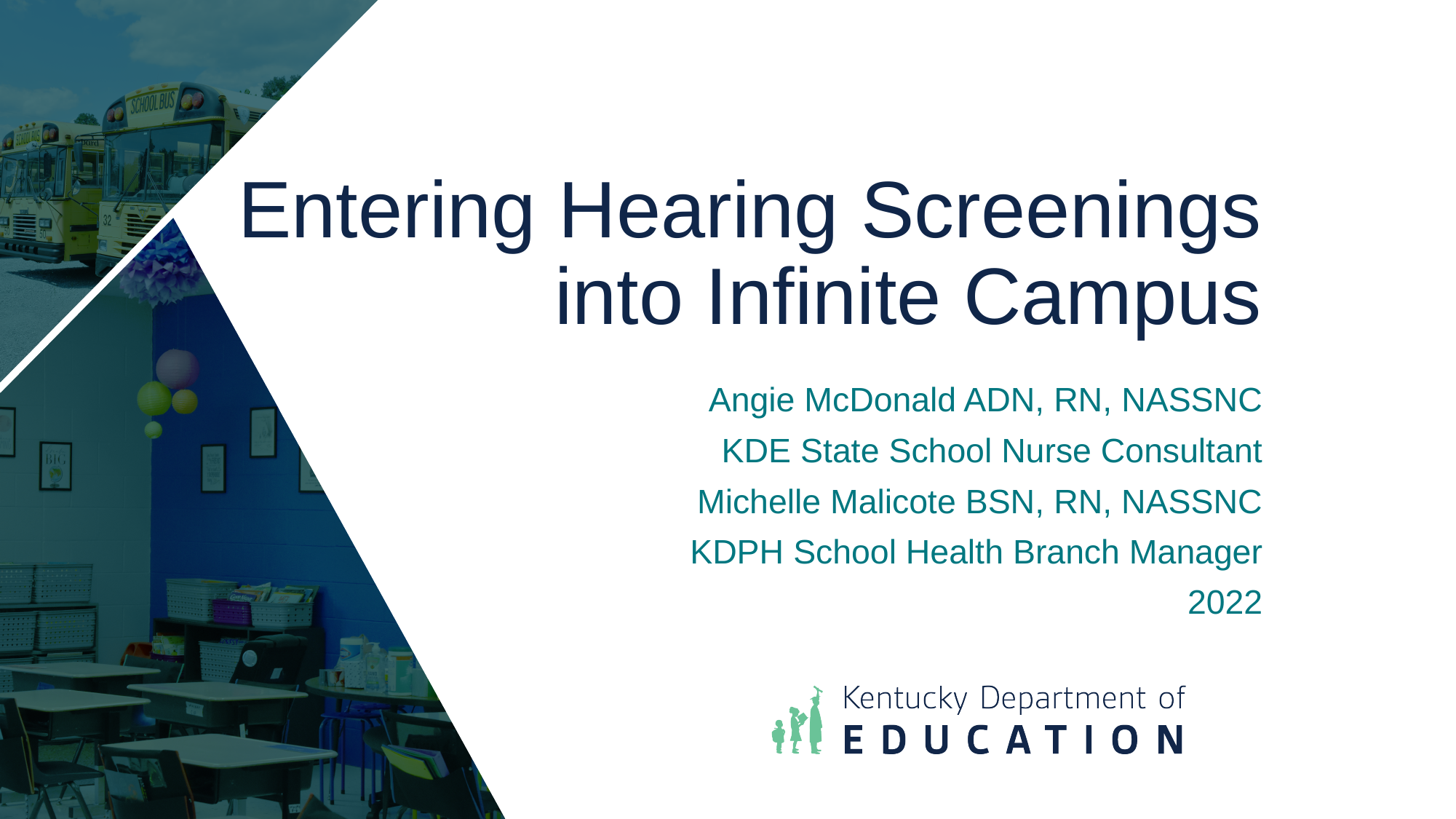

# Entering Hearing Screenings into Infinite Campus
Angie McDonald ADN, RN, NASSNC
KDE State School Nurse Consultant
Michelle Malicote BSN, RN, NASSNC
KDPH School Health Branch Manager
2022